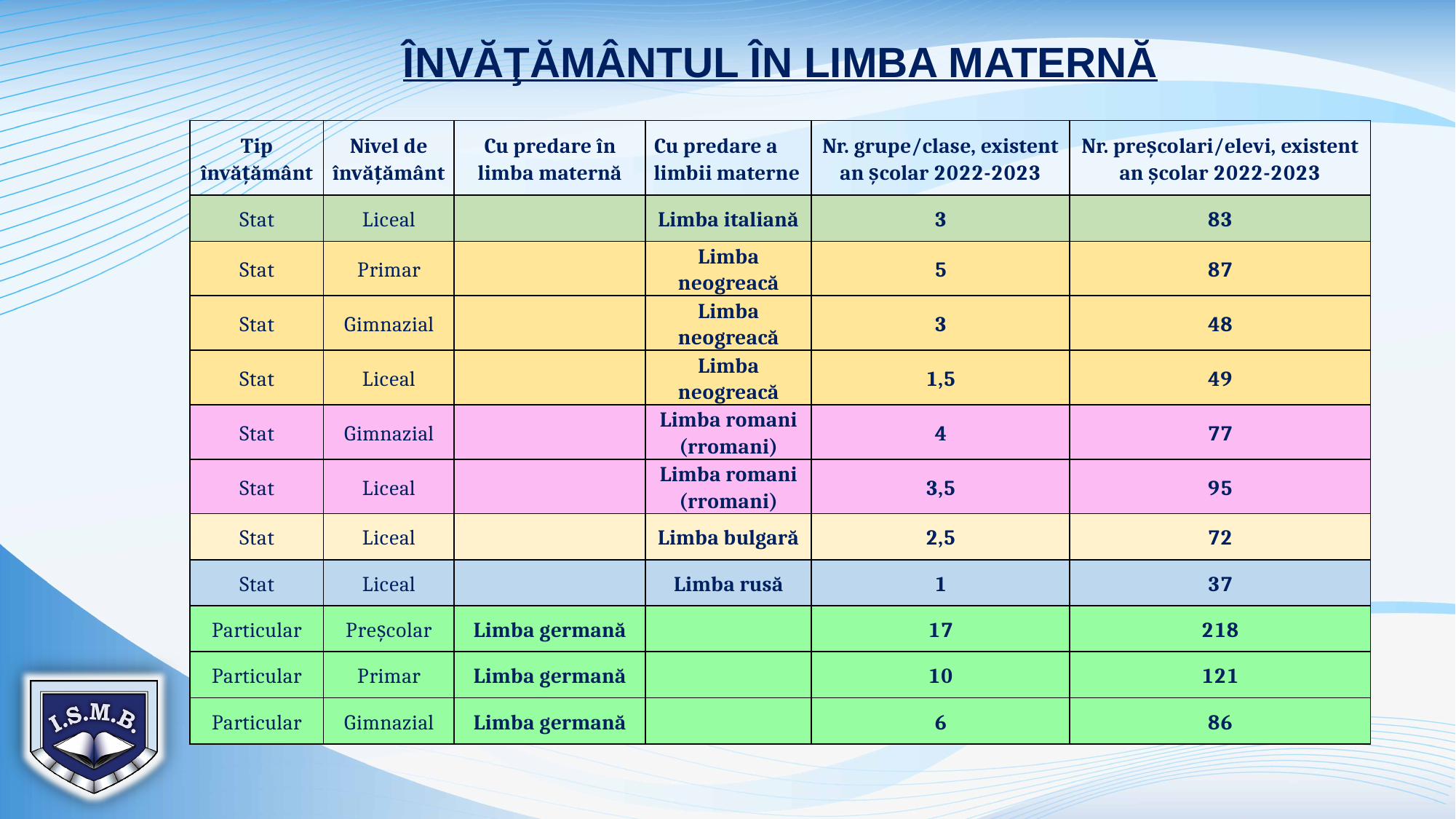

ÎNVĂŢĂMÂNTUL ÎN LIMBA MATERNĂ
| Tip învățământ | Nivel de învățământ | Cu predare în limba maternă | Cu predare a limbii materne | Nr. grupe/clase, existent an școlar 2022-2023 | Nr. preșcolari/elevi, existent an școlar 2022-2023 |
| --- | --- | --- | --- | --- | --- |
| Stat | Liceal |  | Limba italiană | 3 | 83 |
| Stat | Primar |  | Limba neogreacă | 5 | 87 |
| Stat | Gimnazial |  | Limba neogreacă | 3 | 48 |
| Stat | Liceal |  | Limba neogreacă | 1,5 | 49 |
| Stat | Gimnazial |  | Limba romani (rromani) | 4 | 77 |
| Stat | Liceal |  | Limba romani (rromani) | 3,5 | 95 |
| Stat | Liceal |  | Limba bulgară | 2,5 | 72 |
| Stat | Liceal |  | Limba rusă | 1 | 37 |
| Particular | Preșcolar | Limba germană |  | 17 | 218 |
| Particular | Primar | Limba germană |  | 10 | 121 |
| Particular | Gimnazial | Limba germană |  | 6 | 86 |